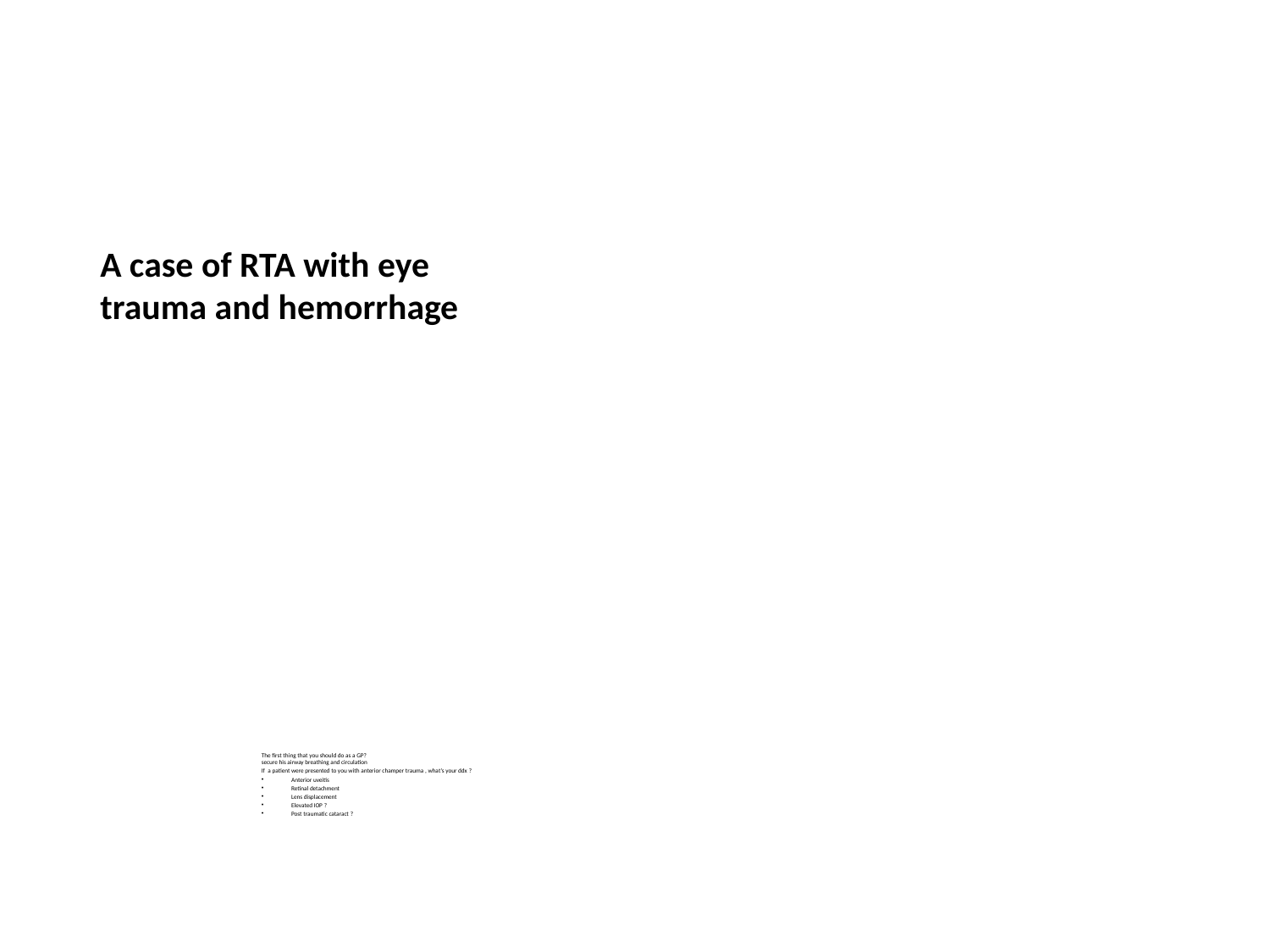

# A case of RTA with eye trauma and hemorrhage
The first thing that you should do as a GP?
secure his airway breathing and circulation
If  a patient were presented to you with anterior champer trauma , what’s your ddx ?
Anterior uveitis
Retinal detachment
Lens displacement
Elevated IOP ?
Post traumatic cataract ?